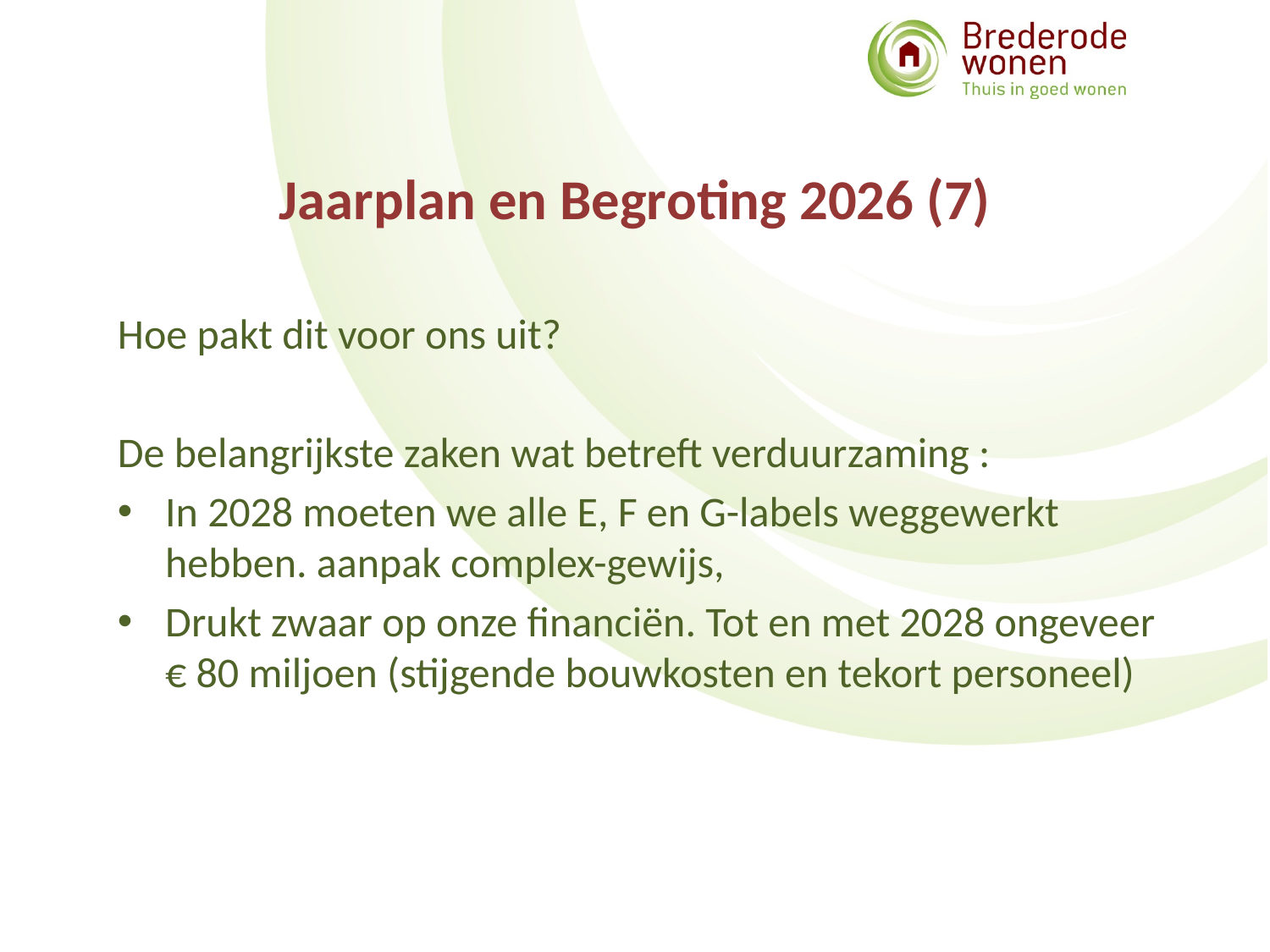

# Jaarplan en Begroting 2026 (7)
Hoe pakt dit voor ons uit?

De belangrijkste zaken wat betreft verduurzaming :
In 2028 moeten we alle E, F en G-labels weggewerkt hebben. aanpak complex-gewijs,
Drukt zwaar op onze financiën. Tot en met 2028 ongeveer
€ 80 miljoen (stijgende bouwkosten en tekort personeel)